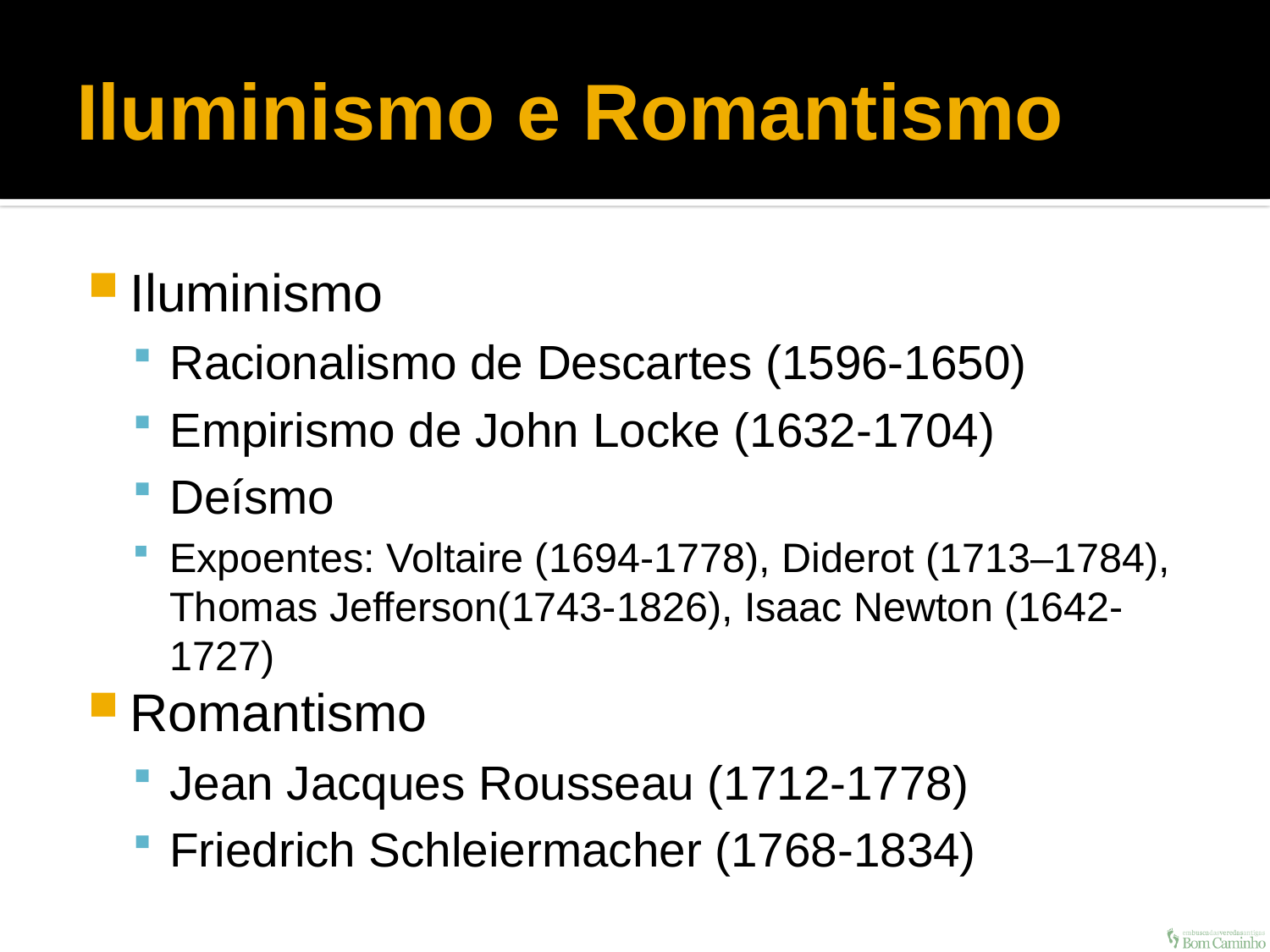

# Iluminismo e Romantismo
Iluminismo
Racionalismo de Descartes (1596-1650)
Empirismo de John Locke (1632-1704)
Deísmo
Expoentes: Voltaire (1694-1778), Diderot (1713–1784), Thomas Jefferson(1743-1826), Isaac Newton (1642-1727)
Romantismo
Jean Jacques Rousseau (1712-1778)
Friedrich Schleiermacher (1768-1834)